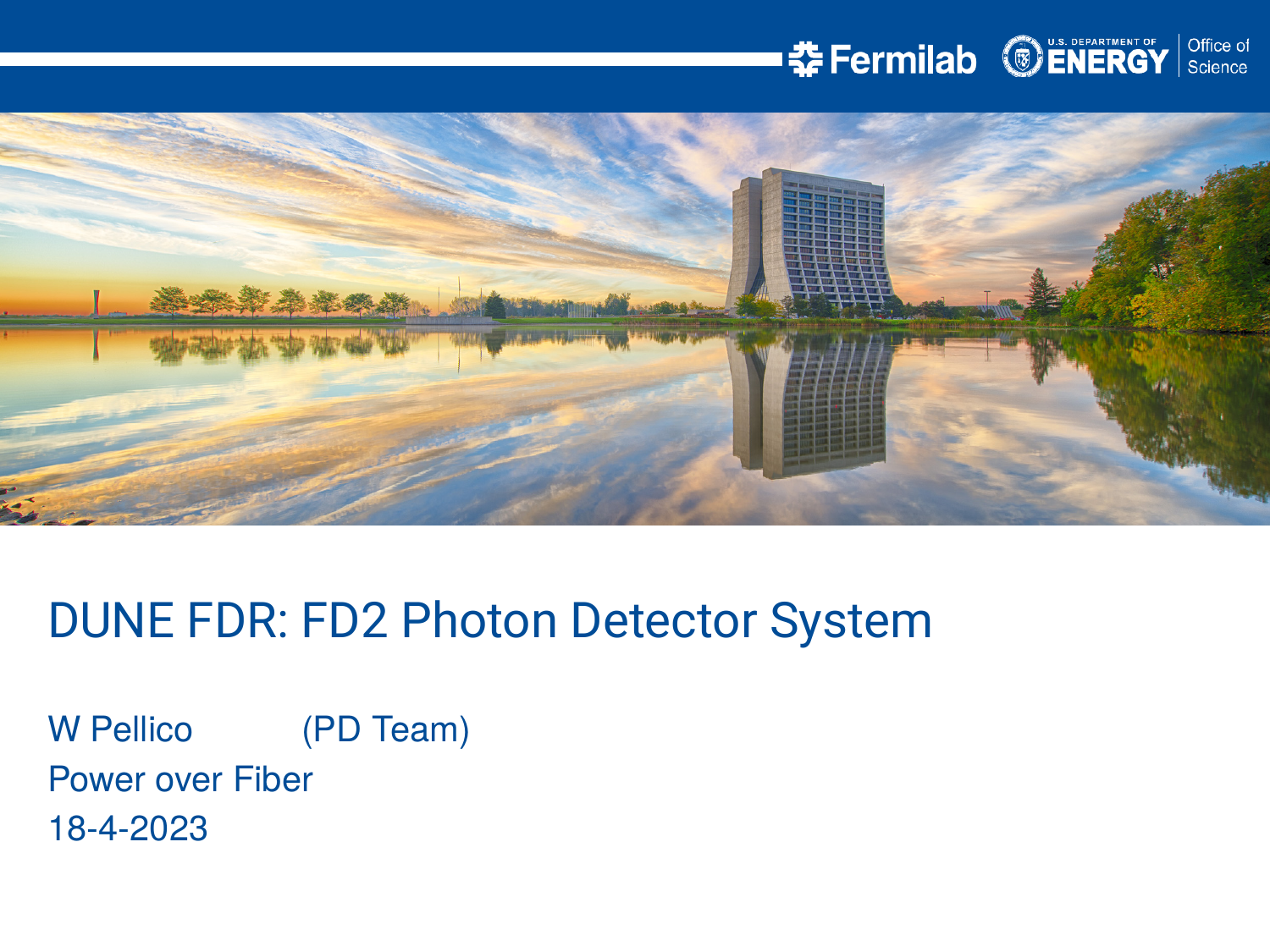

DUNE FDR: FD2 Photon Detector System
W Pellico	(PD Team)
Power over Fiber
18-4-2023